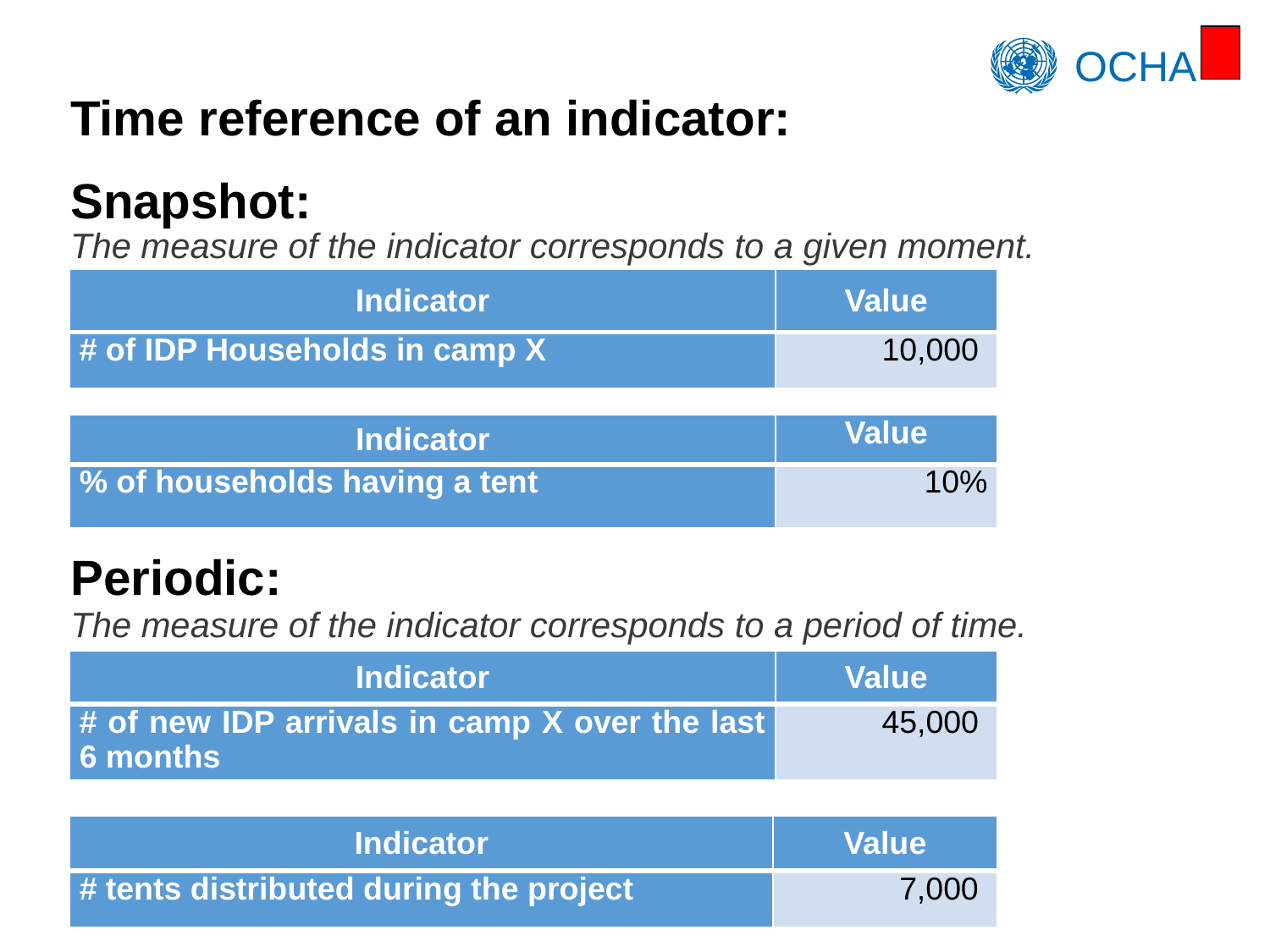

# Time reference of an indicator:
Snapshot:
The measure of the indicator corresponds to a given moment.
| Indicator | Value |
| --- | --- |
| # of IDP Households in camp X | 10,000 |
| Indicator | Value |
| --- | --- |
| % of households having a tent | 10% |
Periodic:
The measure of the indicator corresponds to a period of time.
| Indicator | Value |
| --- | --- |
| # of new IDP arrivals in camp X over the last 6 months | 45,000 |
| Indicator | Value |
| --- | --- |
| # tents distributed during the project | 7,000 |